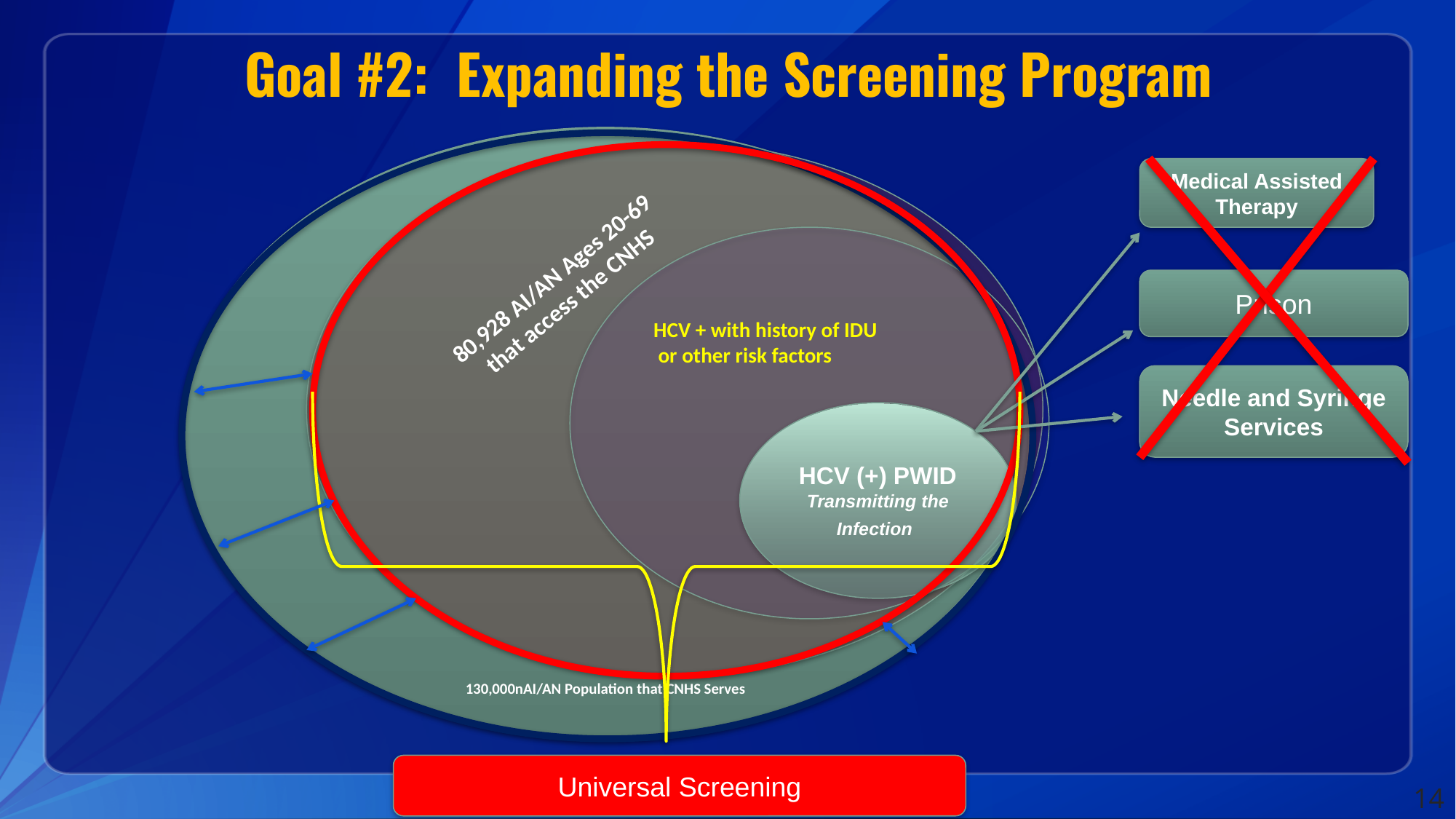

# Goal #2:  Expanding the Screening Program

Medical Assisted Therapy

80,928 AI/AN Ages 20-69
that access the CNHS
Prison
HCV + with history of IDU
 or other risk factors
Needle and Syringe Services
HCV (+) PWID
Transmitting the Infection
130,000nAI/AN Population that CNHS Serves
Universal Screening

14